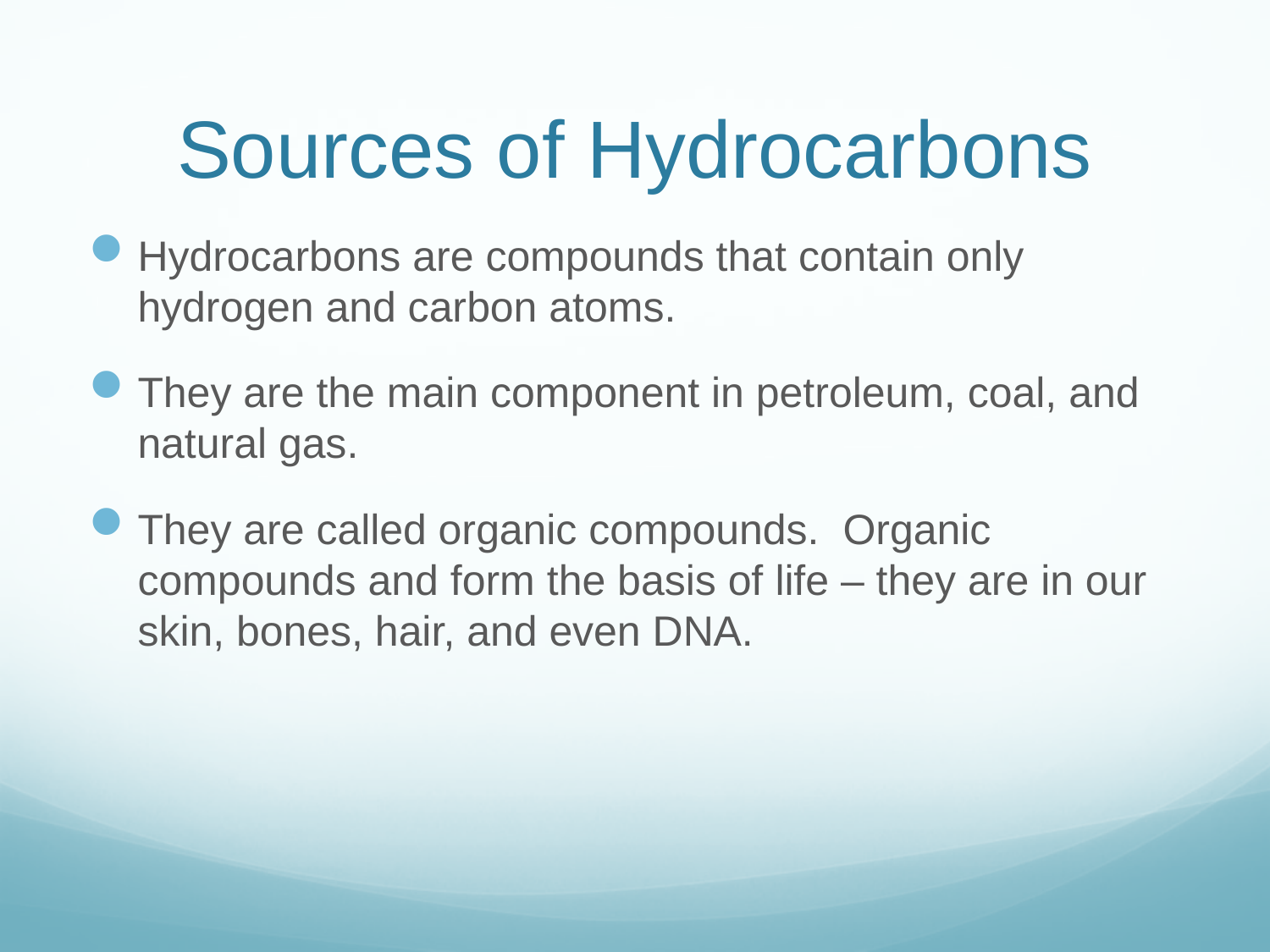

# Sources of Hydrocarbons
Hydrocarbons are compounds that contain only hydrogen and carbon atoms.
They are the main component in petroleum, coal, and natural gas.
They are called organic compounds.  Organic compounds and form the basis of life – they are in our skin, bones, hair, and even DNA.